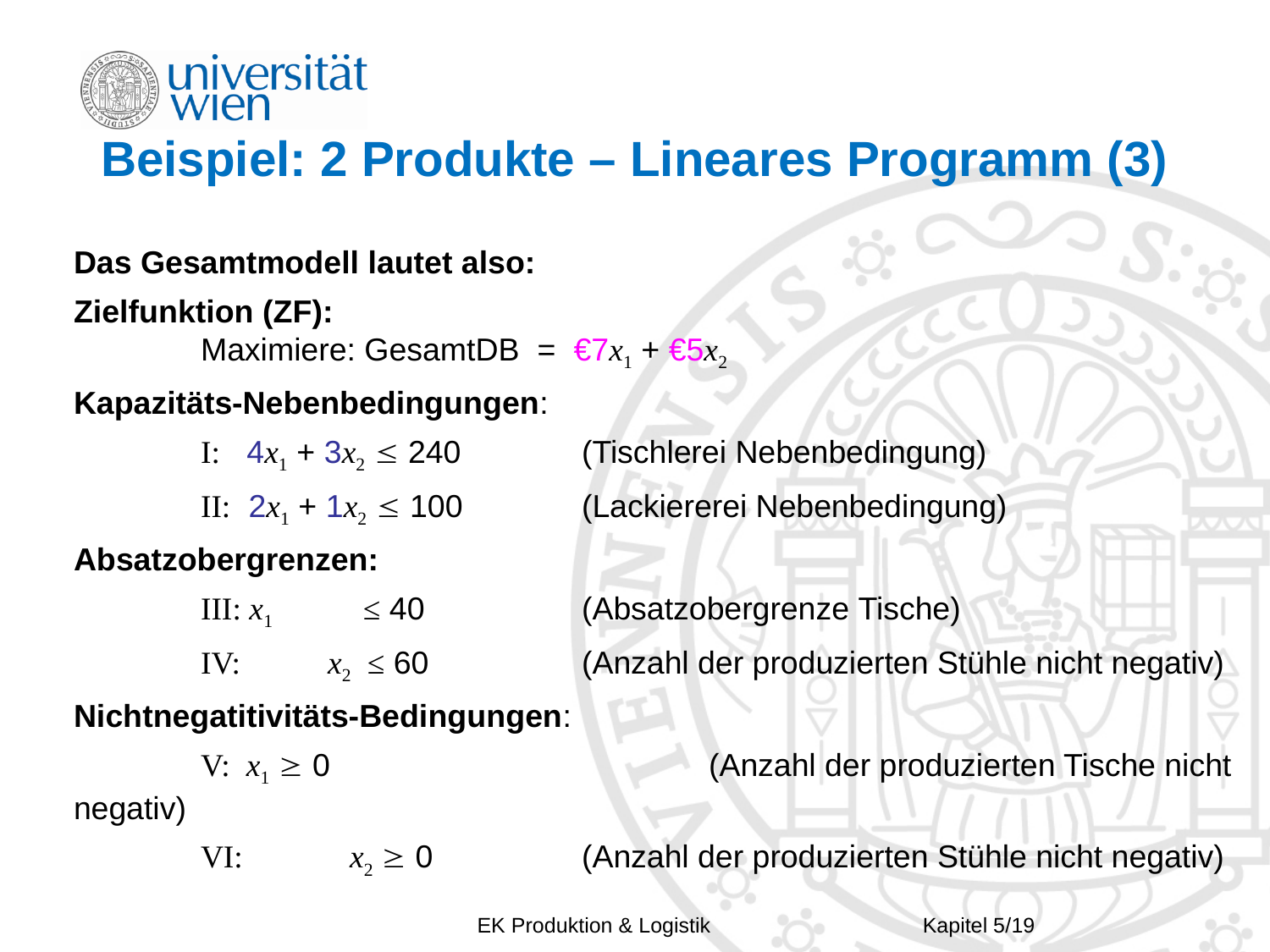

# Beispiel: 2 Produkte – Lineares Programm (3)
Das Gesamtmodell lautet also:
Zielfunktion (ZF):
	Maximiere: GesamtDB  =  €7x1 + €5x2
Kapazitäts-Nebenbedingungen:
   	I:   4x1 + 3x2 ≤ 240	(Tischlerei Nebenbedingung)
   	II:  2x1 + 1x2 ≤ 100	(Lackiererei Nebenbedingung)
Absatzobergrenzen:
   	III: x1 	    ≤ 40     	(Absatzobergrenze Tische)
   	IV: 	x2  ≤ 60		(Anzahl der produzierten Stühle nicht negativ)
Nichtnegatitivitäts-Bedingungen:
	V:  x1 ≥ 0	     		(Anzahl der produzierten Tische nicht negativ)
   	VI:            x2 ≥ 0		(Anzahl der produzierten Stühle nicht negativ)

EK Produktion & Logistik
Kapitel 5/19